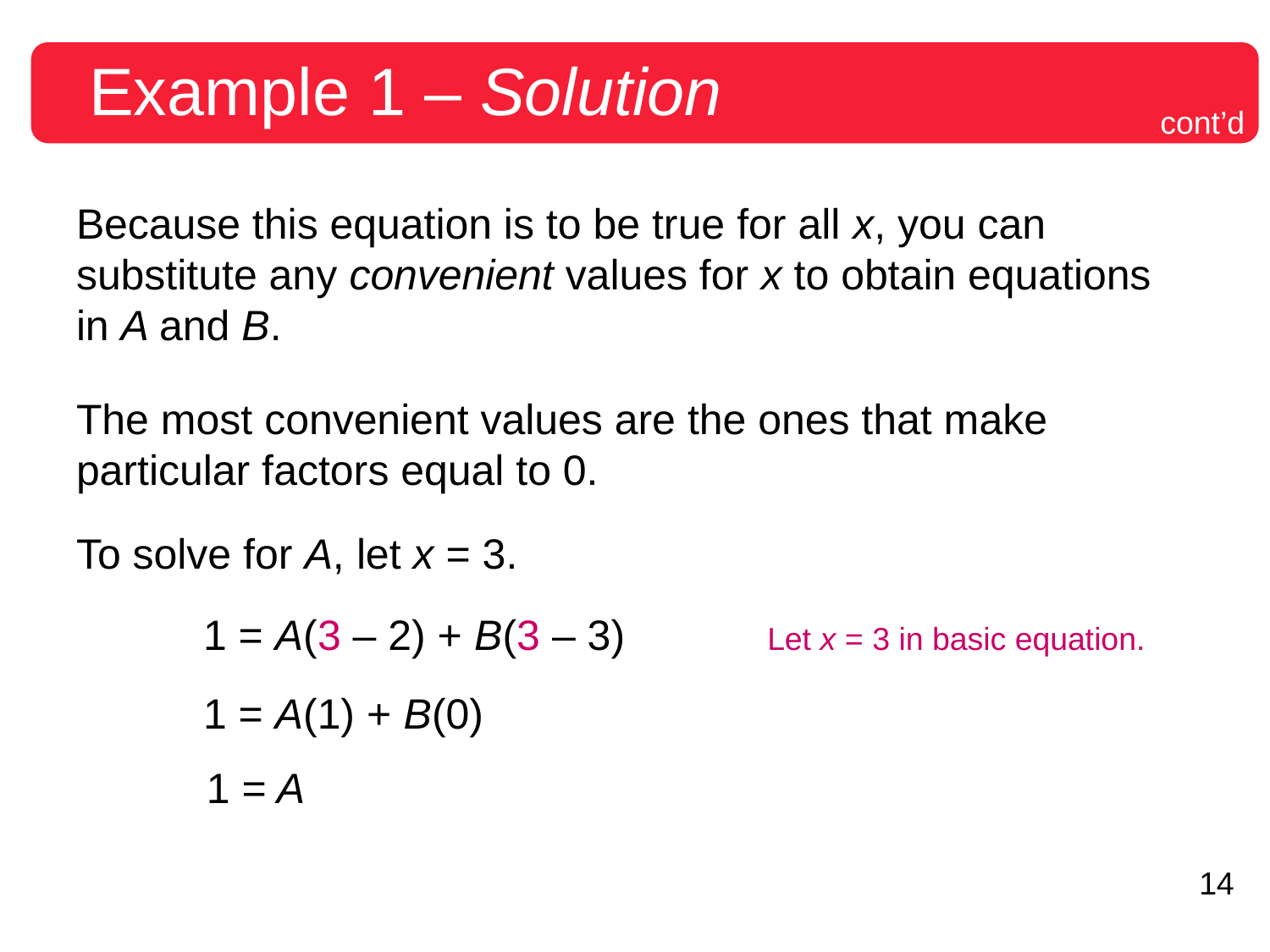

# Example 1 – Solution
cont’d
Because this equation is to be true for all x, you can substitute any convenient values for x to obtain equations in A and B.

The most convenient values are the ones that make particular factors equal to 0.

To solve for A, let x = 3.

	1 = A(3 – 2) + B(3 – 3)            Let x = 3 in basic equation.

	1 = A(1) + B(0)

           1 = A